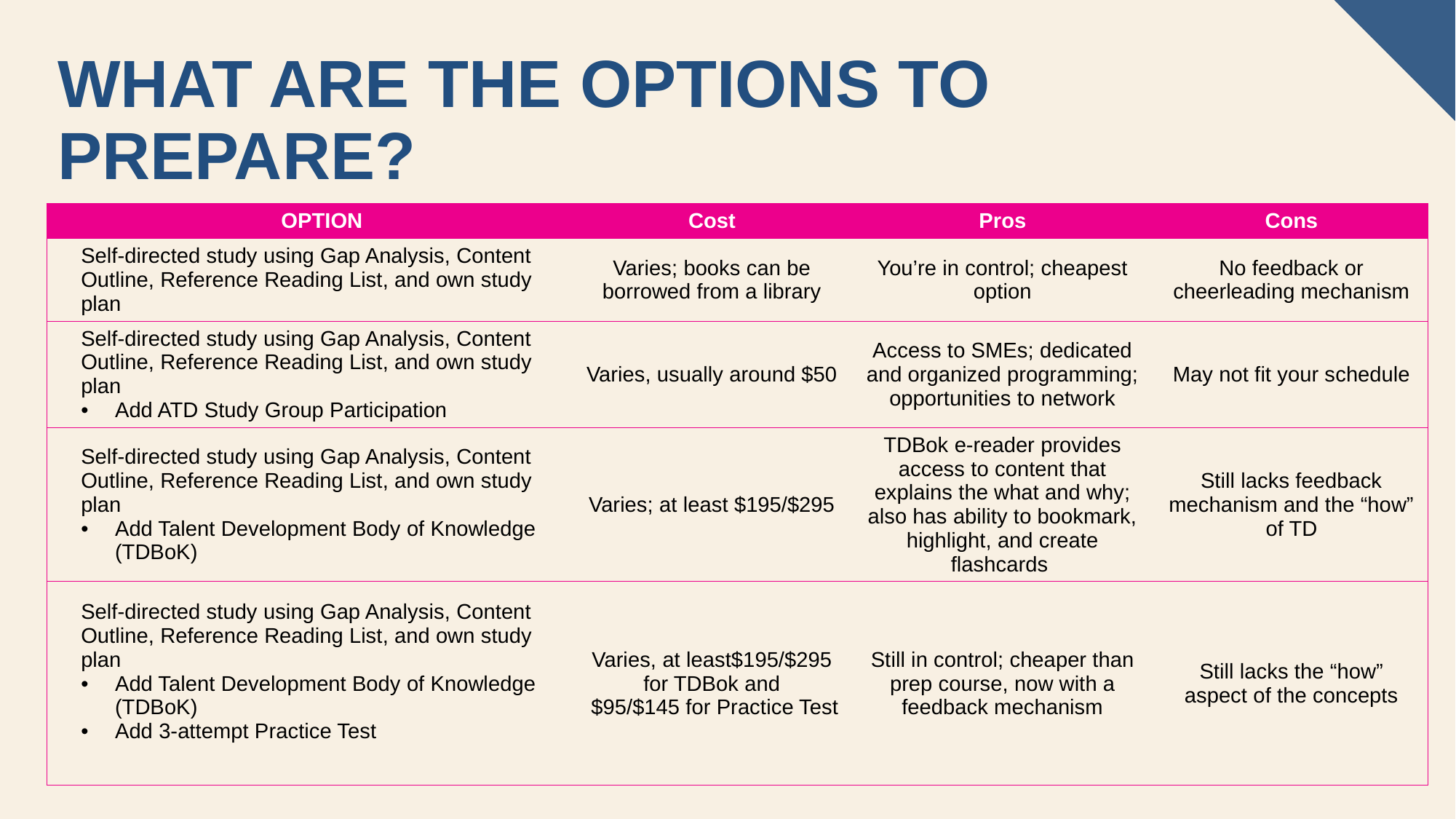

# What are the options to prepare?
| OPTION | Cost | Pros | Cons |
| --- | --- | --- | --- |
| Self-directed study using Gap Analysis, Content Outline, Reference Reading List, and own study plan | Varies; books can be borrowed from a library | You’re in control; cheapest option | No feedback or cheerleading mechanism |
| Self-directed study using Gap Analysis, Content Outline, Reference Reading List, and own study plan Add ATD Study Group Participation | Varies, usually around $50 | Access to SMEs; dedicated and organized programming; opportunities to network | May not fit your schedule |
| Self-directed study using Gap Analysis, Content Outline, Reference Reading List, and own study plan Add Talent Development Body of Knowledge (TDBoK) | Varies; at least $195/$295 | TDBok e-reader provides access to content that explains the what and why; also has ability to bookmark, highlight, and create flashcards | Still lacks feedback mechanism and the “how” of TD |
| Self-directed study using Gap Analysis, Content Outline, Reference Reading List, and own study plan Add Talent Development Body of Knowledge (TDBoK) Add 3-attempt Practice Test | Varies, at least$195/$295 for TDBok and $95/$145 for Practice Test | Still in control; cheaper than prep course, now with a feedback mechanism | Still lacks the “how” aspect of the concepts |